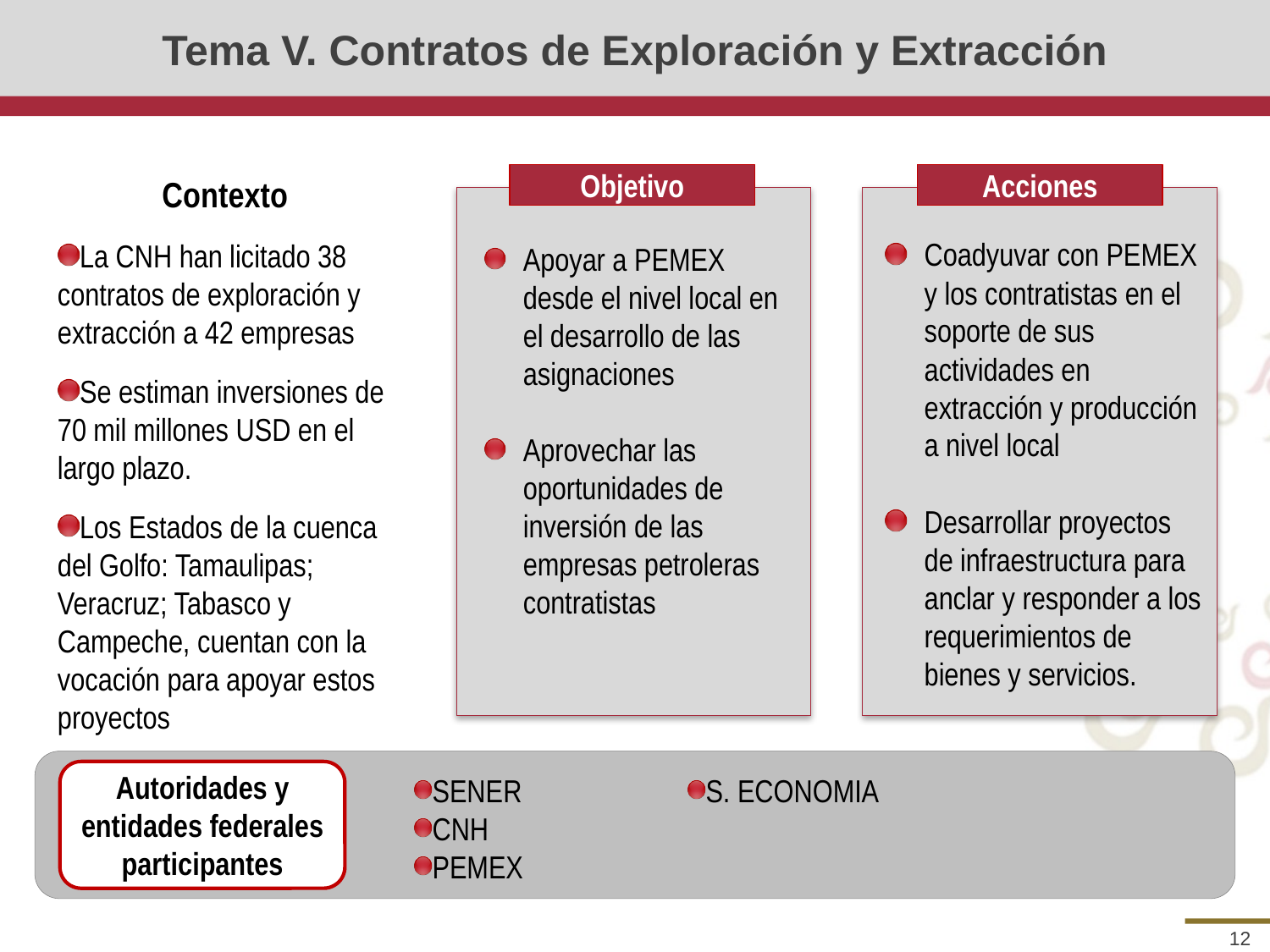

# Tema V. Contratos de Exploración y Extracción
Objetivo
Acciones
Contexto
La CNH han licitado 38 contratos de exploración y extracción a 42 empresas
Se estiman inversiones de 70 mil millones USD en el largo plazo.
Los Estados de la cuenca del Golfo: Tamaulipas; Veracruz; Tabasco y Campeche, cuentan con la vocación para apoyar estos proyectos

Coadyuvar con PEMEX y los contratistas en el soporte de sus actividades en extracción y producción a nivel local

Desarrollar proyectos de infraestructura para anclar y responder a los requerimientos de bienes y servicios.
Apoyar a PEMEX desde el nivel local en el desarrollo de las asignaciones

Aprovechar las oportunidades de inversión de las empresas petroleras contratistas

Autoridades y entidades federales participantes
SENER
CNH
PEMEX
S. ECONOMIA